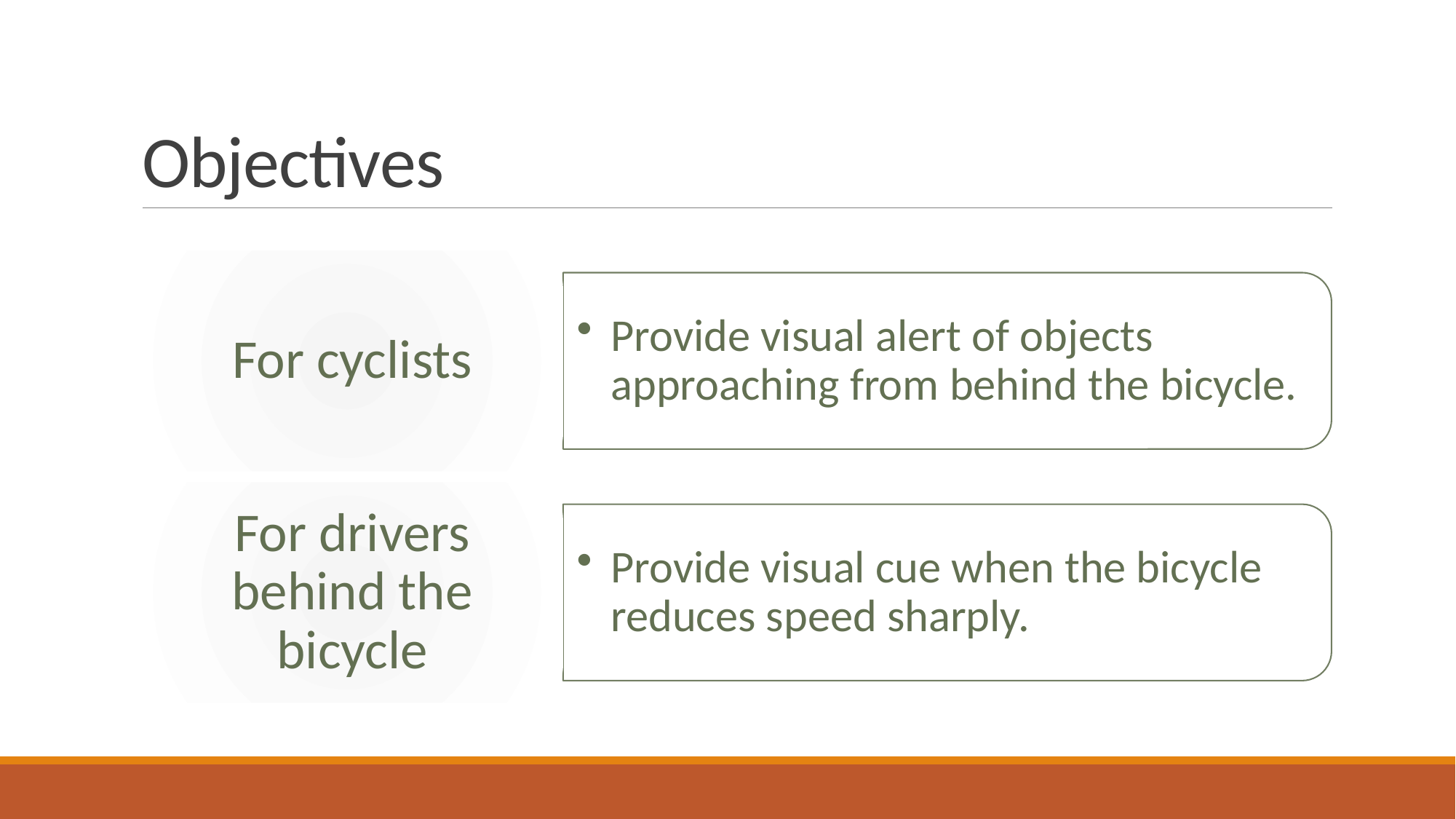

# Objectives
Provide visual alert of objects approaching from behind the bicycle.
For cyclists
Provide visual cue when the bicycle reduces speed sharply.
For drivers behind the bicycle